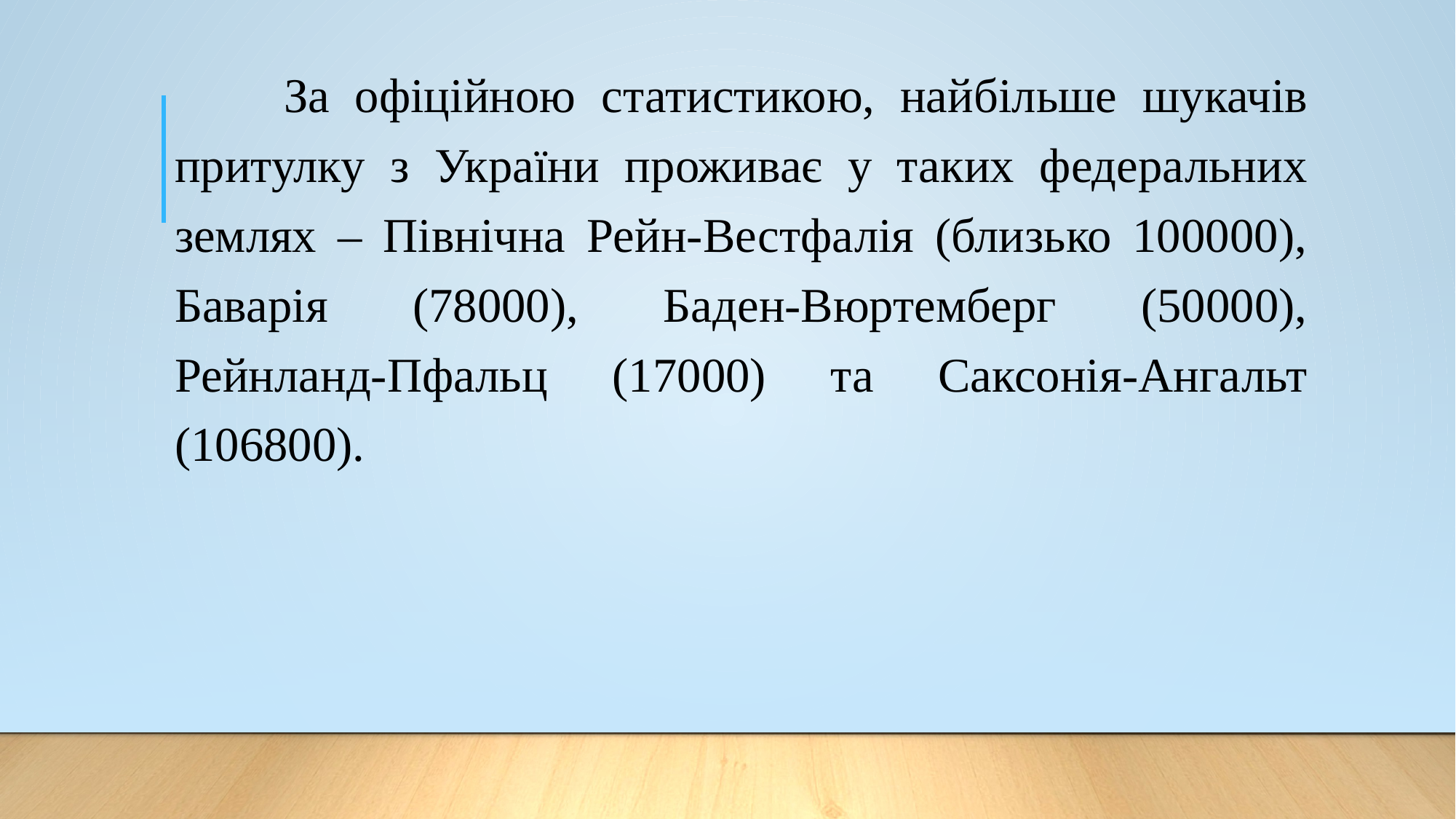

За офіційною статистикою, найбільше шукачів притулку з України проживає у таких федеральних землях – Північна Рейн-Вестфалія (близько 100000), Баварія (78000), Баден-Вюртемберг (50000), Рейнланд-Пфальц (17000) та Саксонія-Ангальт (106800).